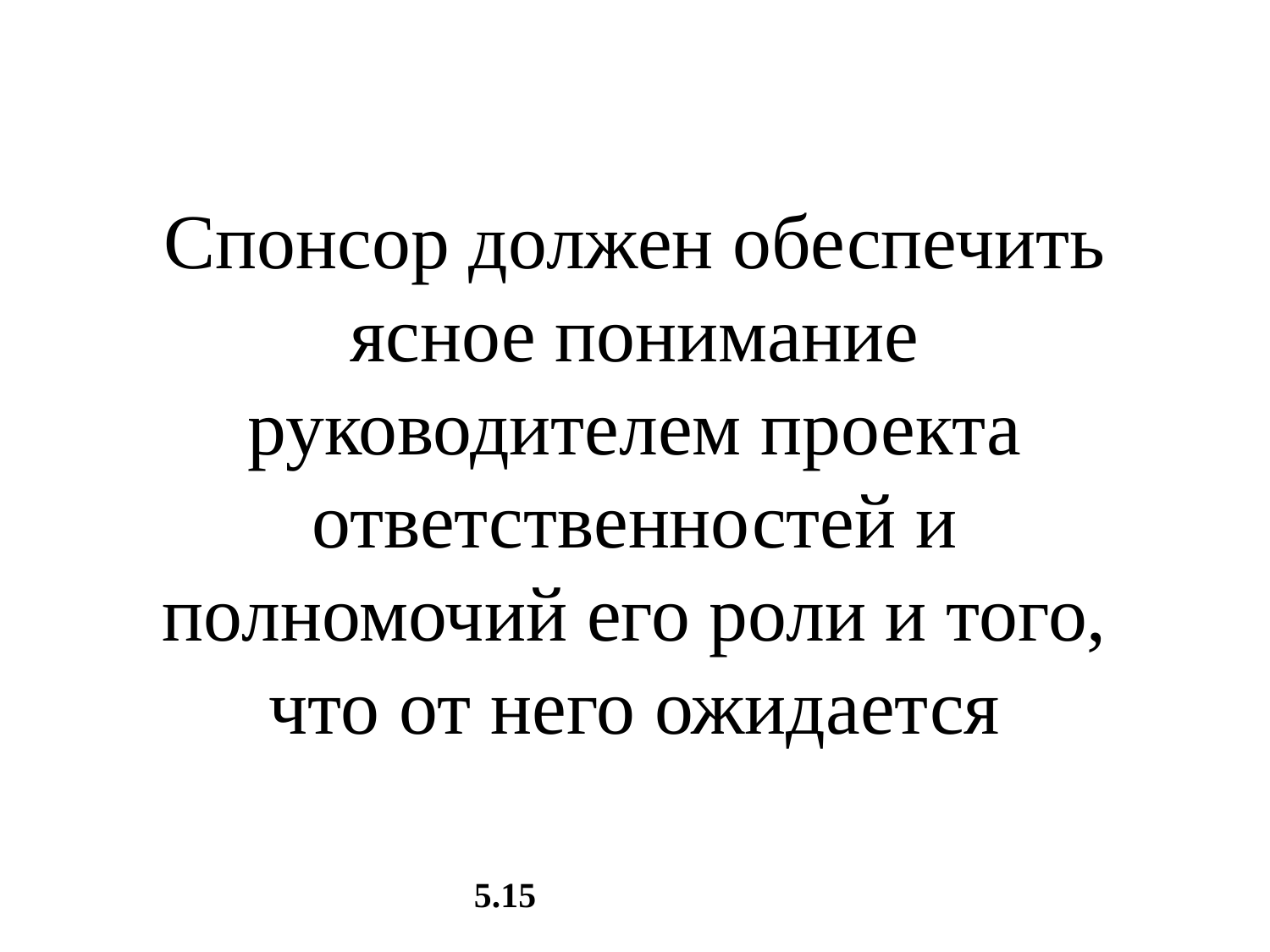

# Спонсор должен обеспечить ясное понимание руководителем проекта ответственностей и полномочий его роли и того, что от него ожидается